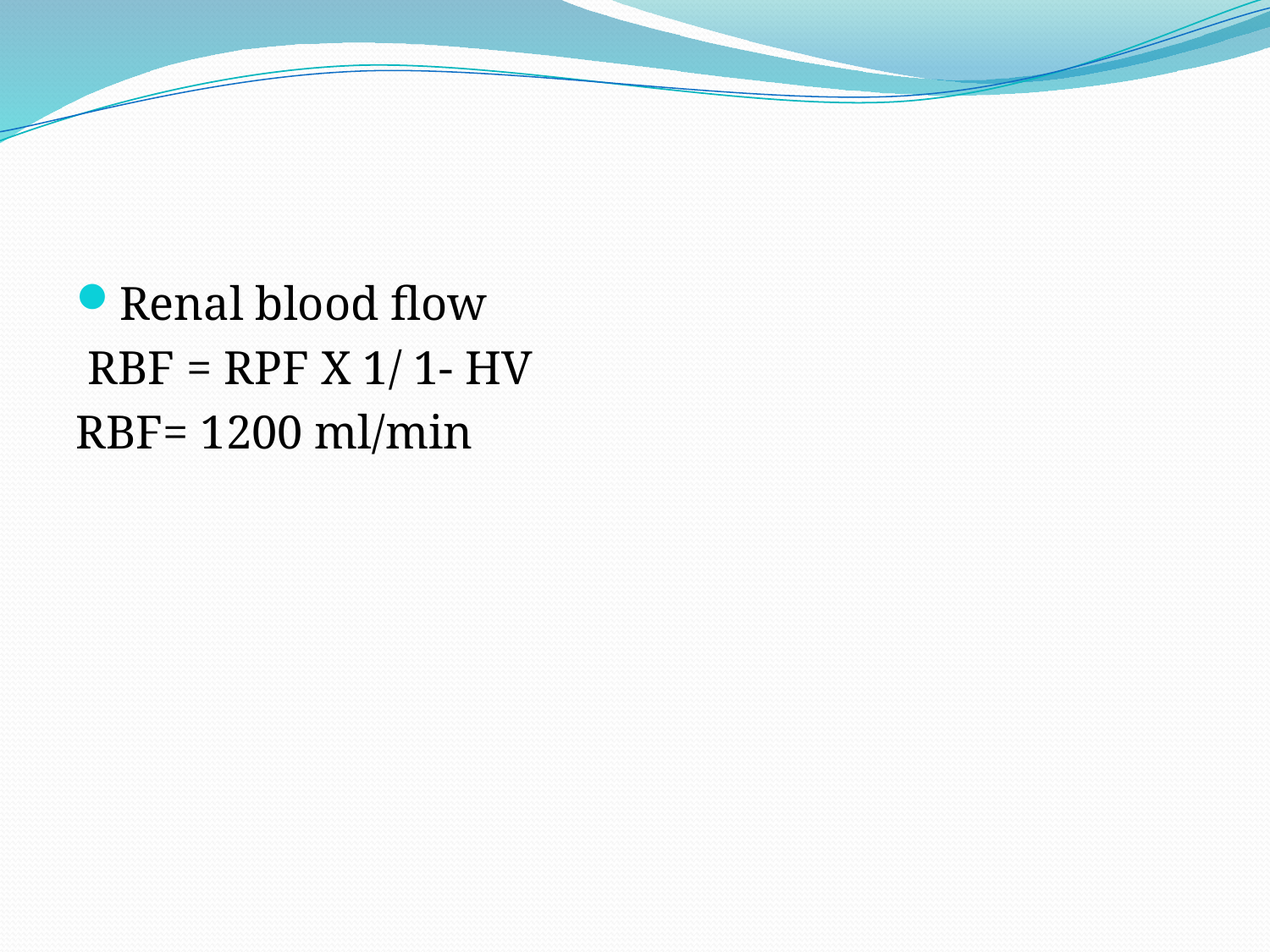

#
Renal blood flow
 RBF = RPF X 1/ 1- HV
RBF= 1200 ml/min